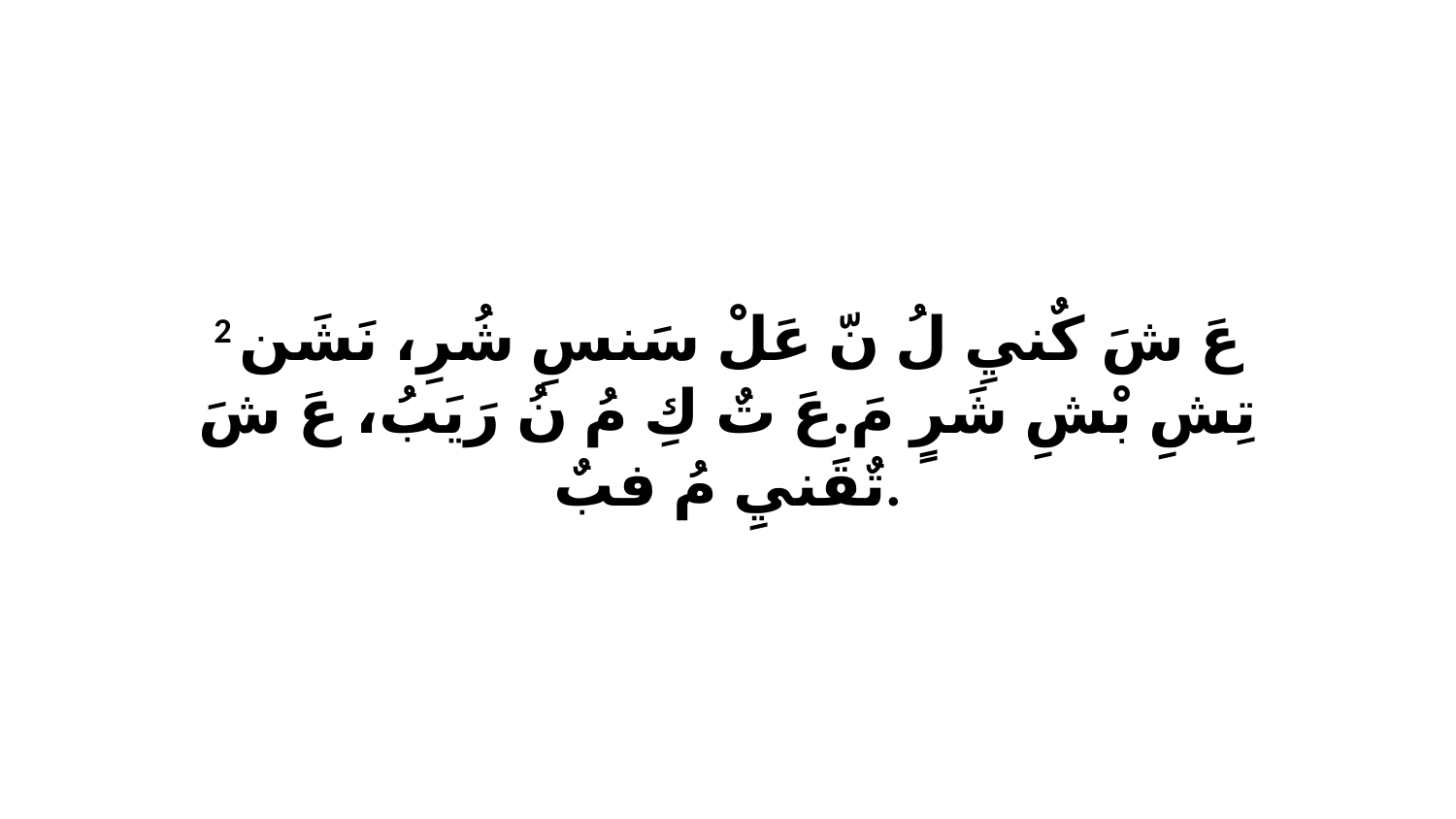

2 عَ شَ كٌنيِ لُ نّ عَلْ سَنسِ شُرِ، نَشَن تِشِ بْشِ شَرٍ مَ.عَ تٌ كِ مُ نُ رَيَبُ، عَ شَ تٌقَنيِ مُ فبٌ.